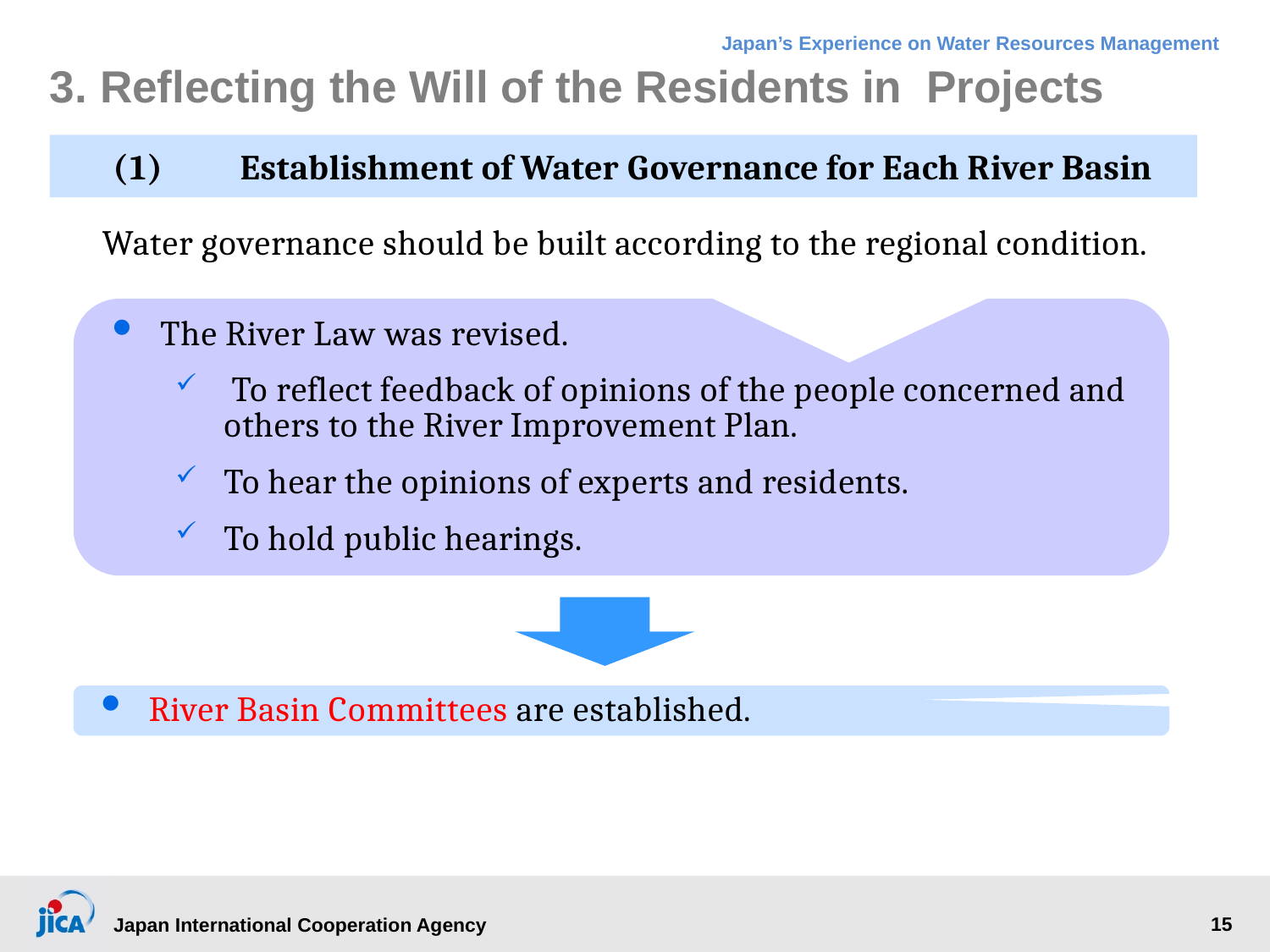

# 3. Reflecting the Will of the Residents in  Projects
(1)	Establishment of Water Governance for Each River Basin
Water governance should be built according to the regional condition.
The River Law was revised.
 To reflect feedback of opinions of the people concerned and others to the River Improvement Plan.
To hear the opinions of experts and residents.
To hold public hearings.

River Basin Committees are established.